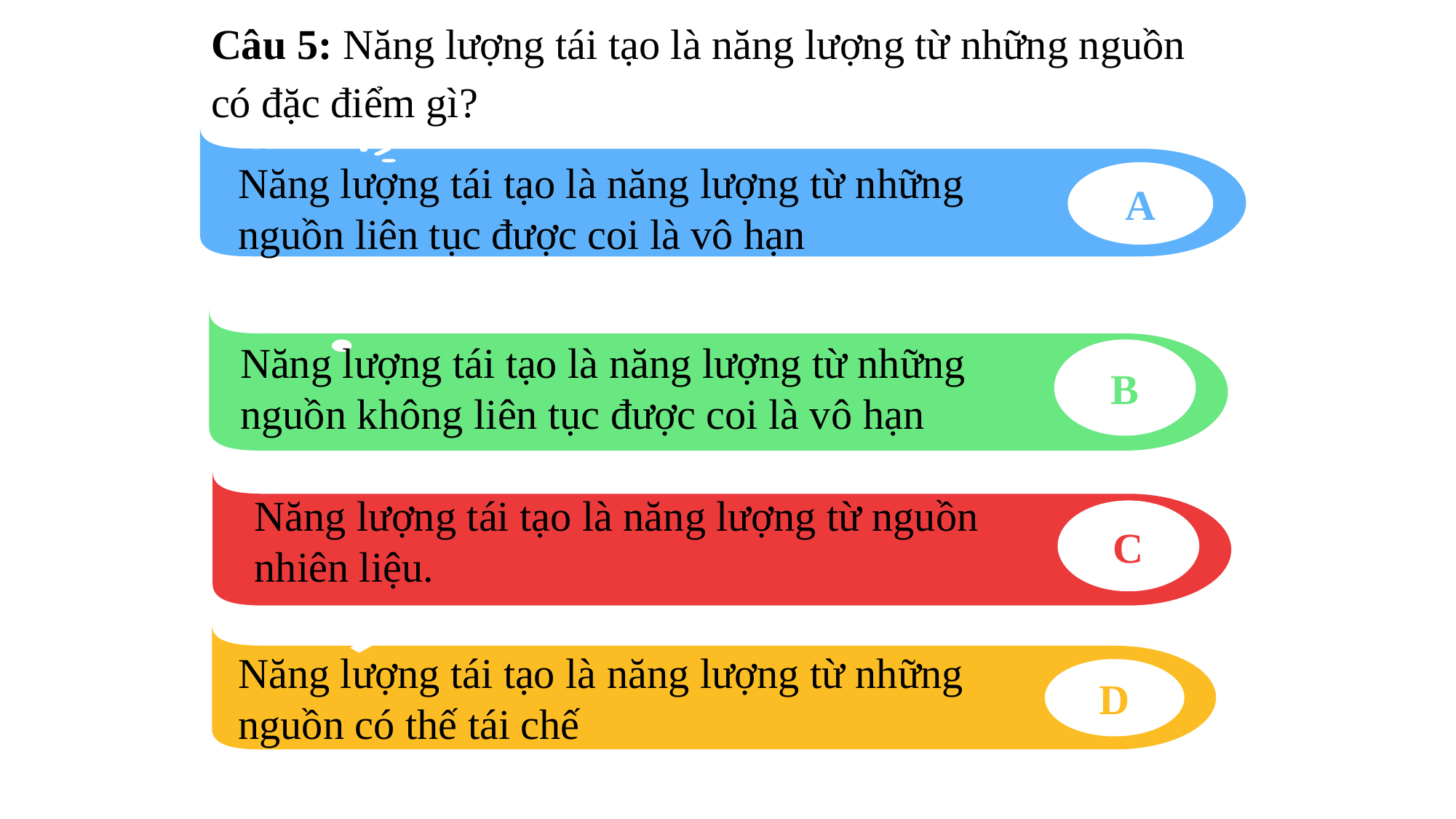

Câu 5: Năng lượng tái tạo là năng lượng từ những nguồn có đặc điểm gì?

A
Năng lượng tái tạo là năng lượng từ những nguồn liên tục được coi là vô hạn

B
Năng lượng tái tạo là năng lượng từ những nguồn không liên tục được coi là vô hạn

C
Năng lượng tái tạo là năng lượng từ nguồn nhiên liệu.

D
Năng lượng tái tạo là năng lượng từ những nguồn có thế tái chế